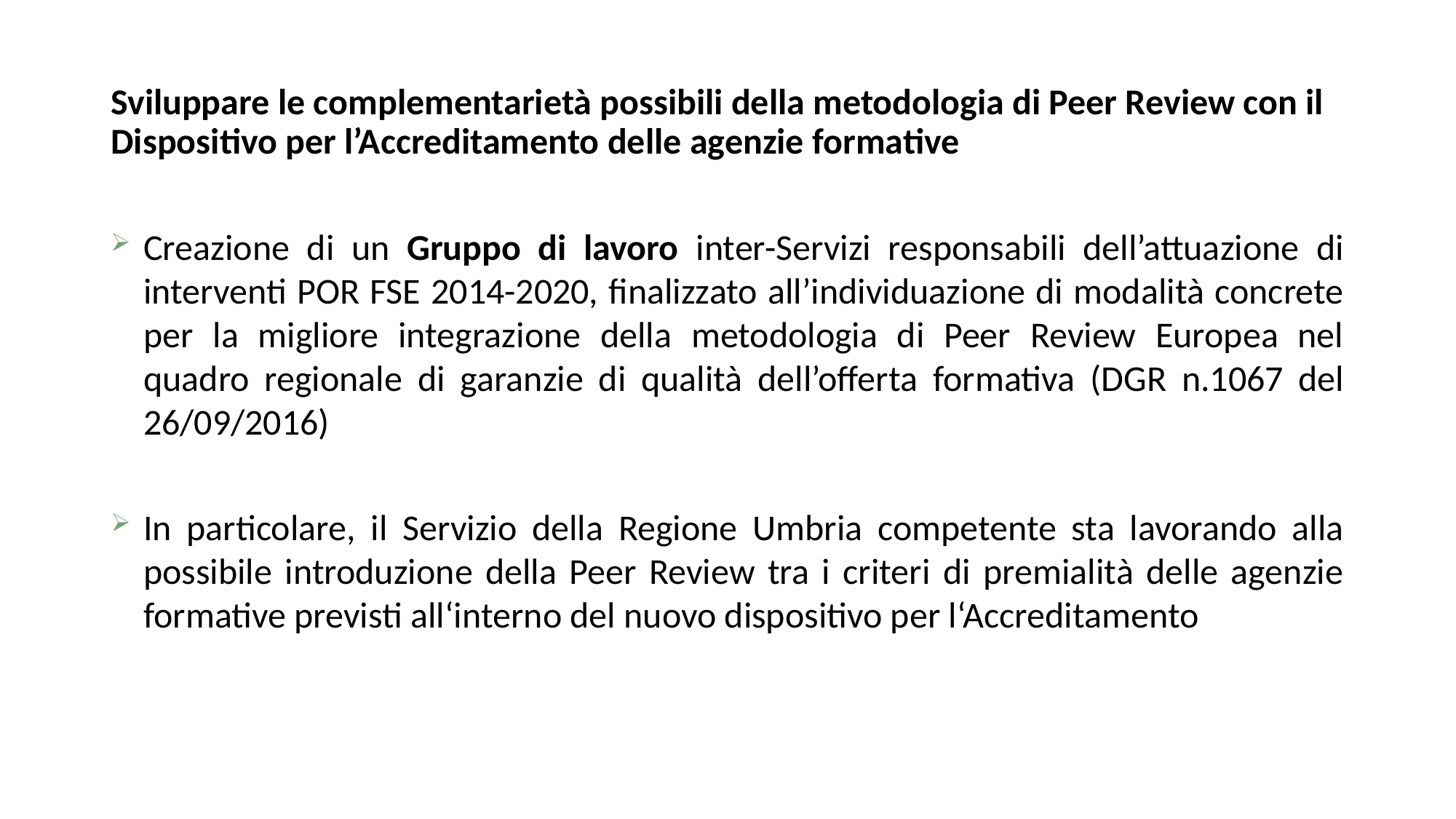

# Sviluppare le complementarietà possibili della metodologia di Peer Review con il Dispositivo per l’Accreditamento delle agenzie formative
Creazione di un Gruppo di lavoro inter-Servizi responsabili dell’attuazione di interventi POR FSE 2014-2020, finalizzato all’individuazione di modalità concrete per la migliore integrazione della metodologia di Peer Review Europea nel quadro regionale di garanzie di qualità dell’offerta formativa (DGR n.1067 del 26/09/2016)

In particolare, il Servizio della Regione Umbria competente sta lavorando alla possibile introduzione della Peer Review tra i criteri di premialità delle agenzie formative previsti all‘interno del nuovo dispositivo per l‘Accreditamento